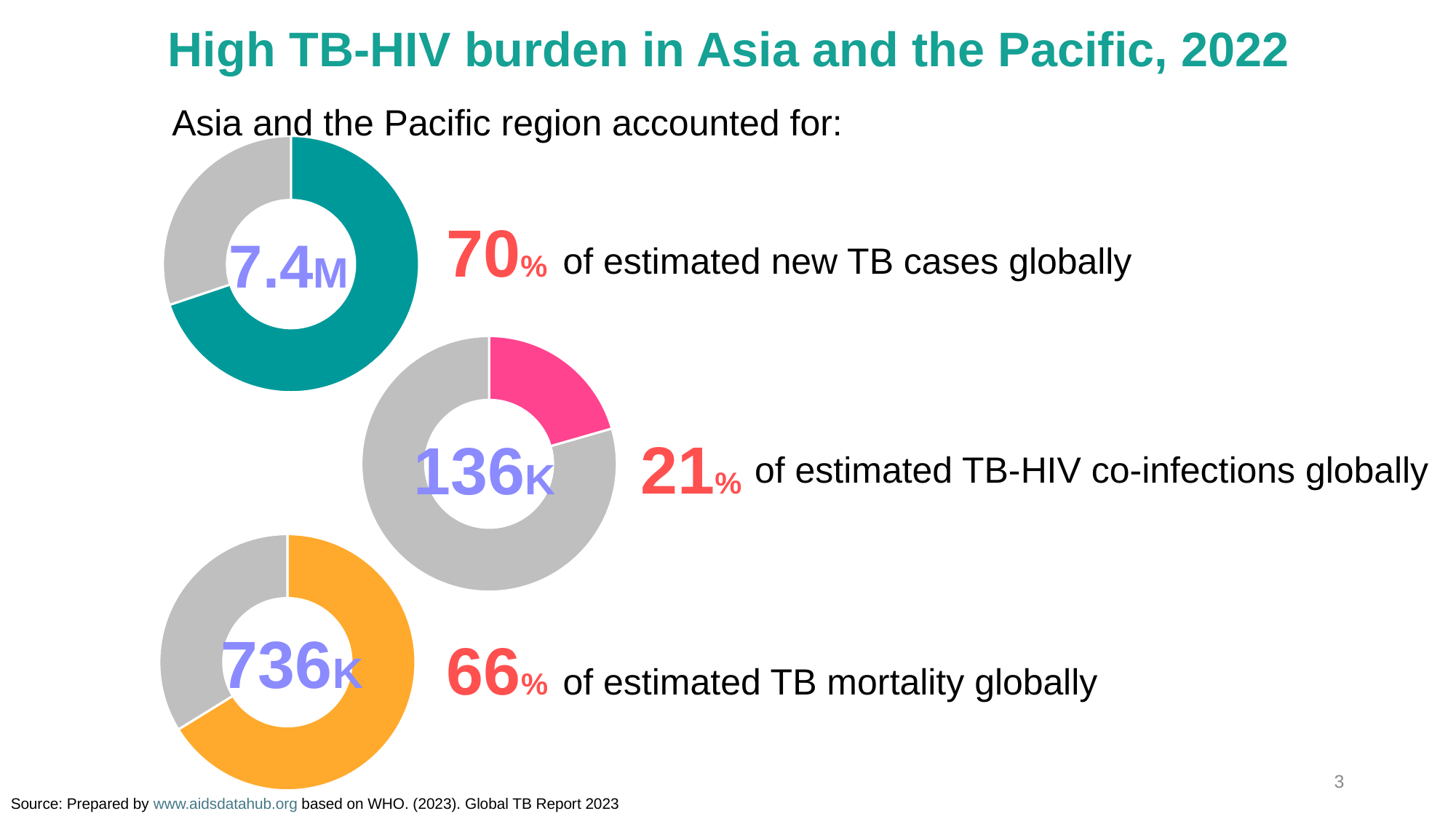

High TB-HIV burden in Asia and the Pacific, 2022
Asia and the Pacific region accounted for:

### Chart

| Category |  |
|---|---|
7.4M
70%
of estimated new TB cases globally

### Chart

| Category |  |
|---|---|
136K
21%
of estimated TB-HIV co-infections globally

### Chart

| Category |  |
|---|---|
736K
66%
of estimated TB mortality globally
3
Source: Prepared by www.aidsdatahub.org based on WHO. (2023). Global TB Report 2023